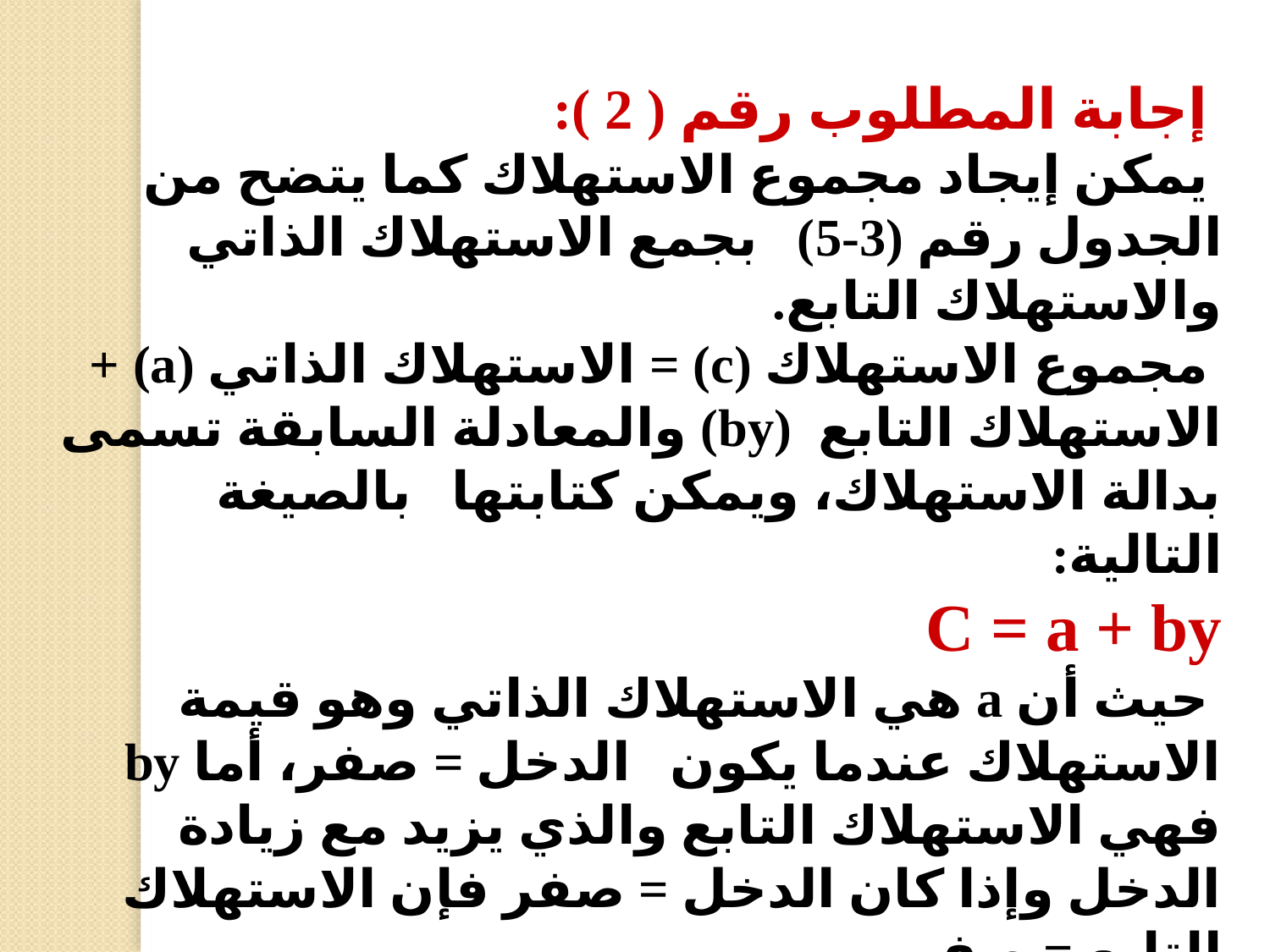

إجابة المطلوب رقم ( 2 ):
 يمكن إيجاد مجموع الاستهلاك كما يتضح من الجدول رقم (3-5)   بجمع الاستهلاك الذاتي والاستهلاك التابع.
 مجموع الاستهلاك (c) = الاستهلاك الذاتي (a) + الاستهلاك التابع  (by) والمعادلة السابقة تسمى بدالة الاستهلاك، ويمكن كتابتها   بالصيغة التالية:
C = a + by
 حيث أن a هي الاستهلاك الذاتي وهو قيمة الاستهلاك عندما يكون   الدخل = صفر، أما by فهي الاستهلاك التابع والذي يزيد مع زيادة  الدخل وإذا كان الدخل = صفر فإن الاستهلاك التابع = صفر.
 والدالة  السابقة هي دالة خطية ، حيث أن (b) لوحدها تعبر عن ميل   هذه  الدالة، وهذا الميل ذا قيمة موجبة وثابتة وهو يسمى كذلك  بالميل الحدي للاستهلاك.